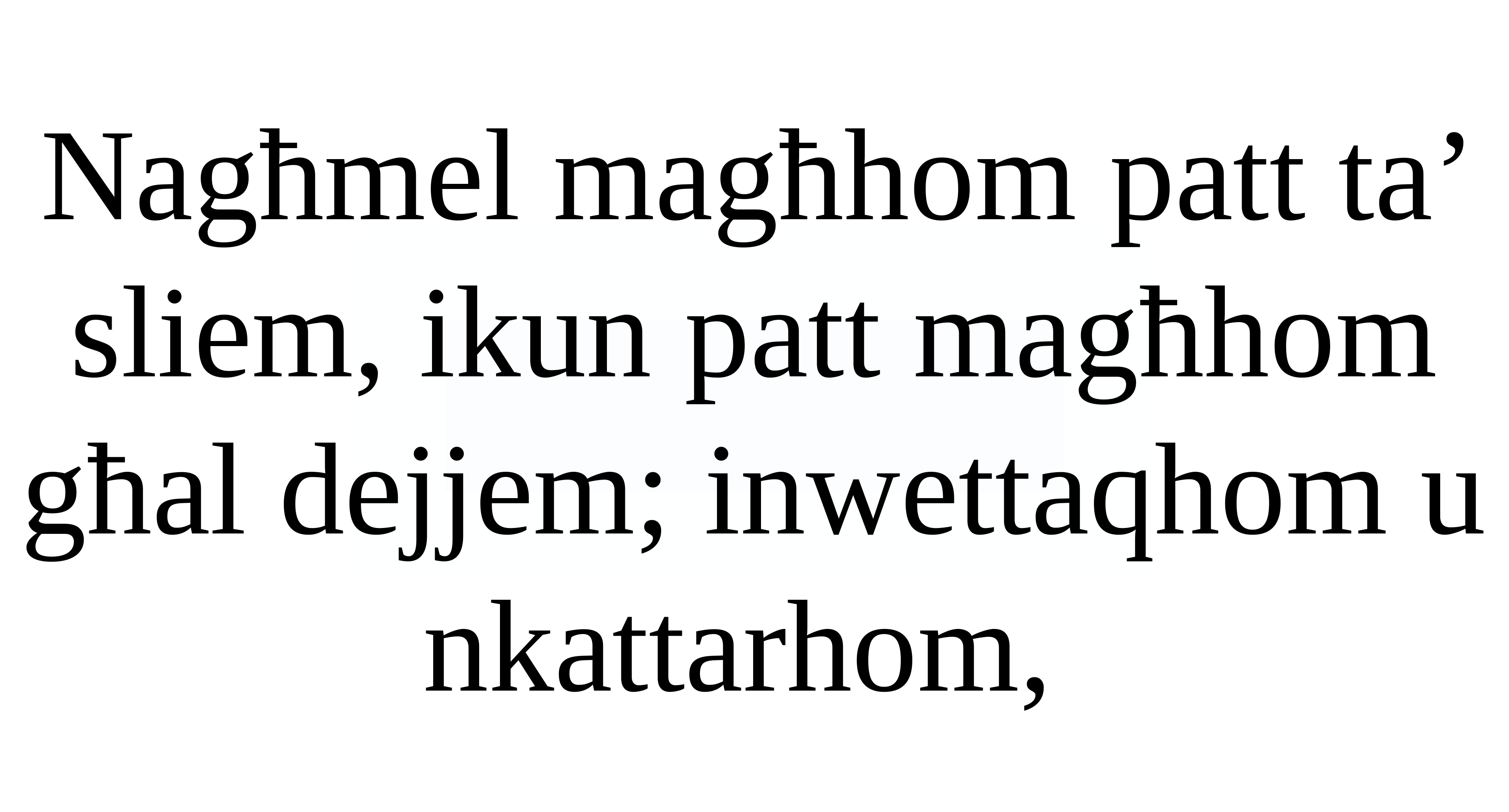

Nagħmel magħhom patt ta’ sliem, ikun patt magħhom
għal dejjem; inwettaqhom u nkattarhom,